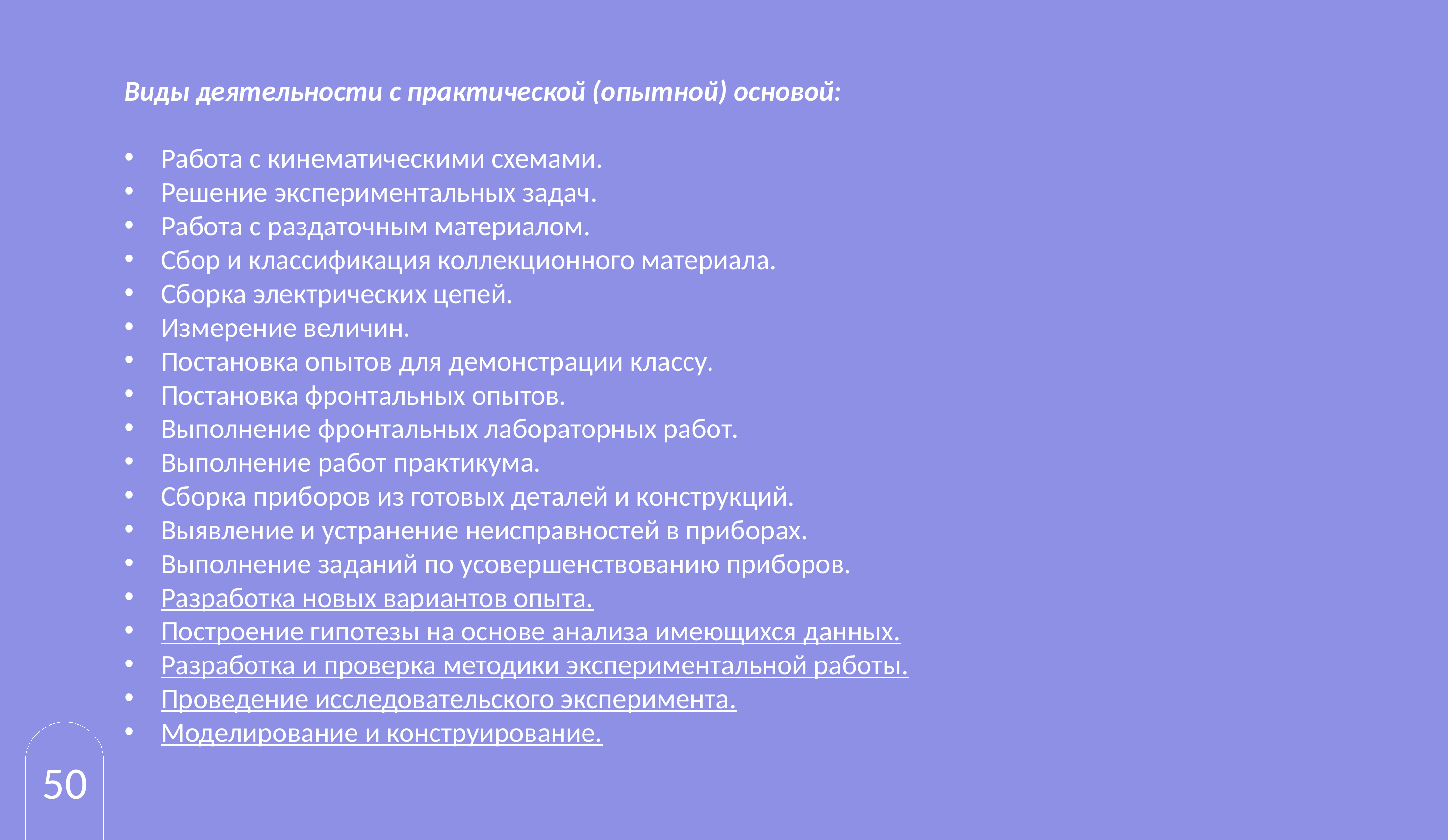

Виды деятельности с практической (опытной) основой:

Работа с кинематическими схемами.
Решение экспериментальных задач.
Работа с раздаточным материалом.
Сбор и классификация коллекционного материала.
Сборка электрических цепей.
Измерение величин.
Постановка опытов для демонстрации классу.
Постановка фронтальных опытов.
Выполнение фронтальных лабораторных работ.
Выполнение работ практикума.
Сборка приборов из готовых деталей и конструкций.
Выявление и устранение неисправностей в приборах.
Выполнение заданий по усовершенствованию приборов.
Разработка новых вариантов опыта.
Построение гипотезы на основе анализа имеющихся данных.
Разработка и проверка методики экспериментальной работы.
Проведение исследовательского эксперимента.
Моделирование и конструирование.
50